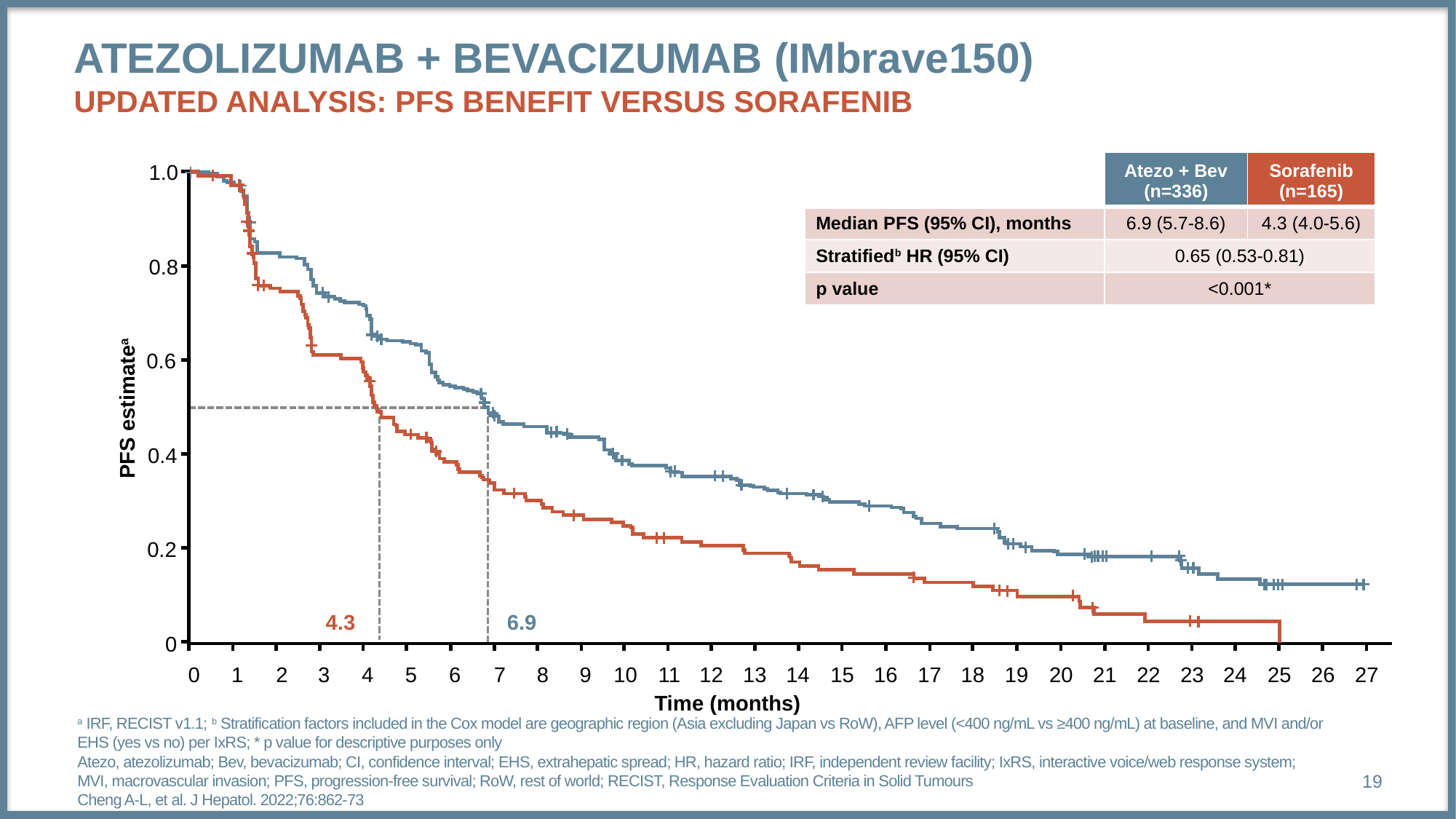

# Atezolizumab + bevacizumab (Imbrave150) Updated analysis: pfS benefit vERSUs sorafenib
|  | Atezo + Bev (n=336) | Sorafenib (n=165) |
| --- | --- | --- |
| Median PFS (95% CI), months | 6.9 (5.7-8.6) | 4.3 (4.0-5.6) |
| Stratifiedb HR (95% CI) | 0.65 (0.53-0.81) |  |
| p value | <0.001\* |  |
1.0

0.8

0.6

PFS estimatea

0.4

0.2

4.3
6.9

0

0
1
2
3
4
5
6
7
8
9
10
11
12
13
14
15
16
17
18
19
20
21
22
23
24
25
26
27
Time (months)
a IRF, RECIST v1.1; b Stratification factors included in the Cox model are geographic region (Asia excluding Japan vs RoW), AFP level (<400 ng/mL vs ≥400 ng/mL) at baseline, and MVI and/or EHS (yes vs no) per IxRS; * p value for descriptive purposes only
Atezo, atezolizumab; Bev, bevacizumab; CI, confidence interval; EHS, extrahepatic spread; HR, hazard ratio; IRF, independent review facility; IxRS, interactive voice/web response system;
MVI, macrovascular invasion; PFS, progression-free survival; RoW, rest of world; RECIST, Response Evaluation Criteria in Solid Tumours
Cheng A-L, et al. J Hepatol. 2022;76:862-73
19